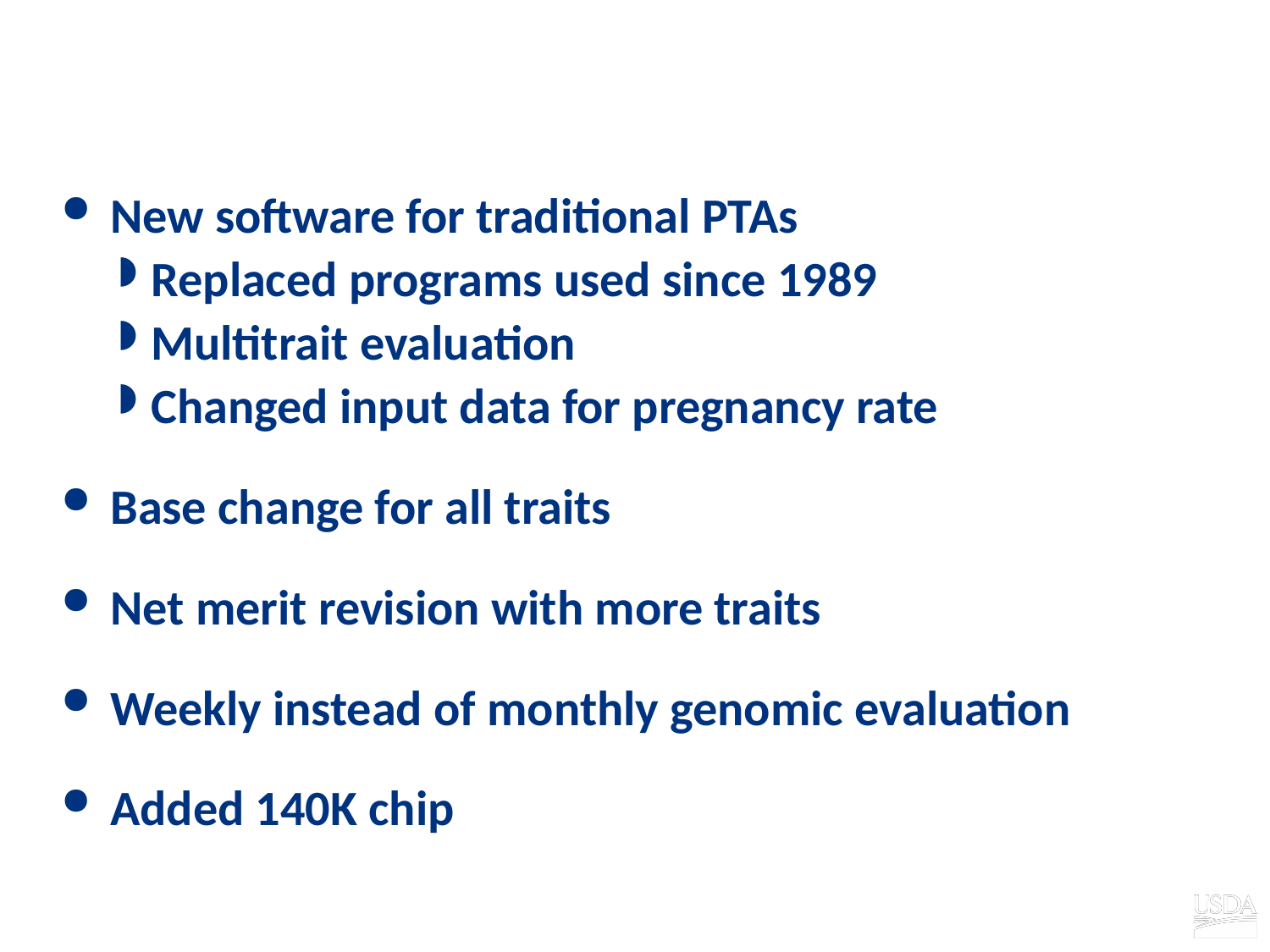

# Changes during past year
New software for traditional PTAs
Replaced programs used since 1989
Multitrait evaluation
Changed input data for pregnancy rate
Base change for all traits
Net merit revision with more traits
Weekly instead of monthly genomic evaluation
Added 140K chip